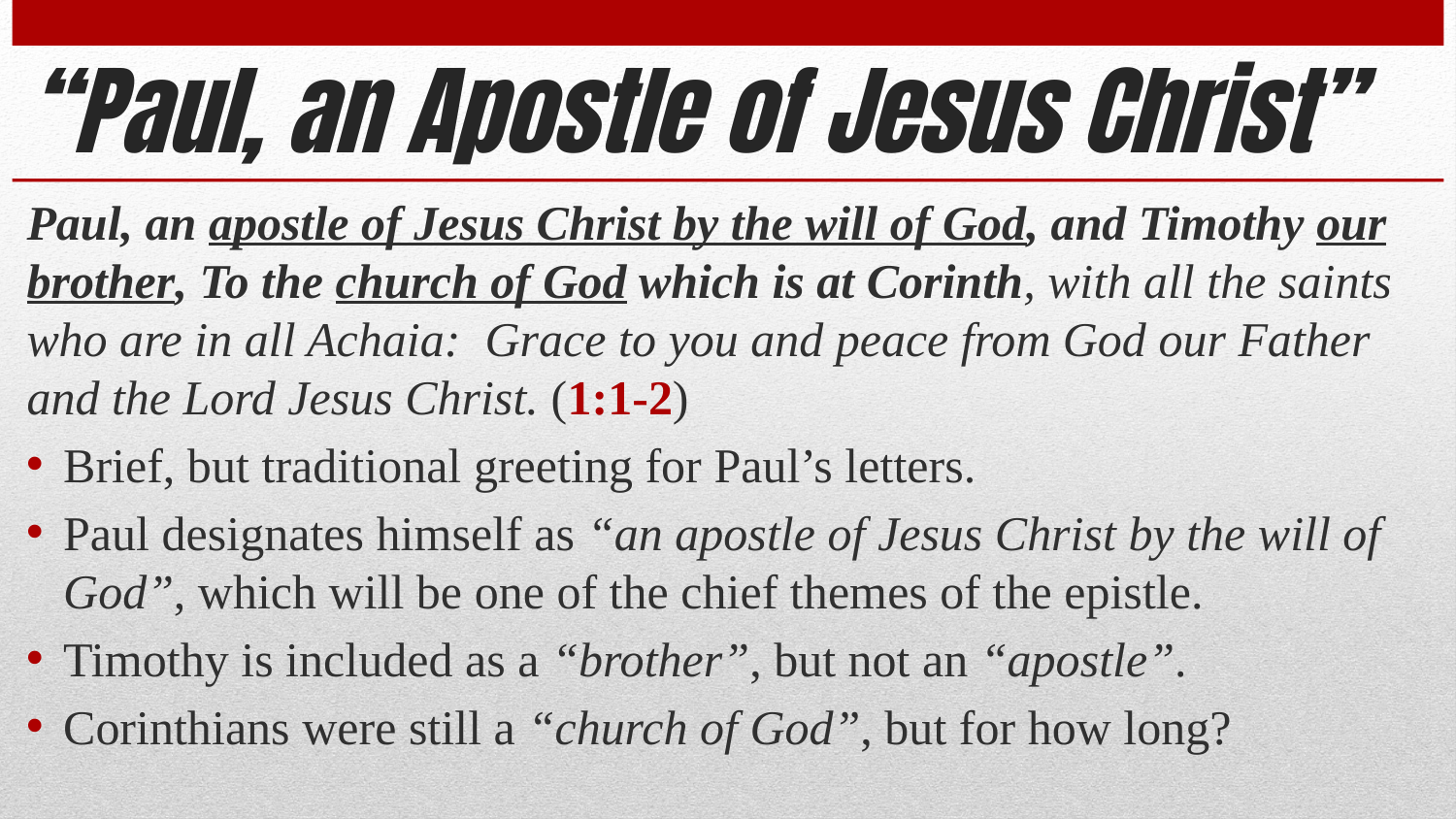

# “Paul, an Apostle of Jesus Christ”
Paul, an apostle of Jesus Christ by the will of God, and Timothy our brother, To the church of God which is at Corinth, with all the saints who are in all Achaia:  Grace to you and peace from God our Father and the Lord Jesus Christ. (1:1-2)
Brief, but traditional greeting for Paul’s letters.
Paul designates himself as “an apostle of Jesus Christ by the will of God”, which will be one of the chief themes of the epistle.
Timothy is included as a “brother”, but not an “apostle”.
Corinthians were still a “church of God”, but for how long?